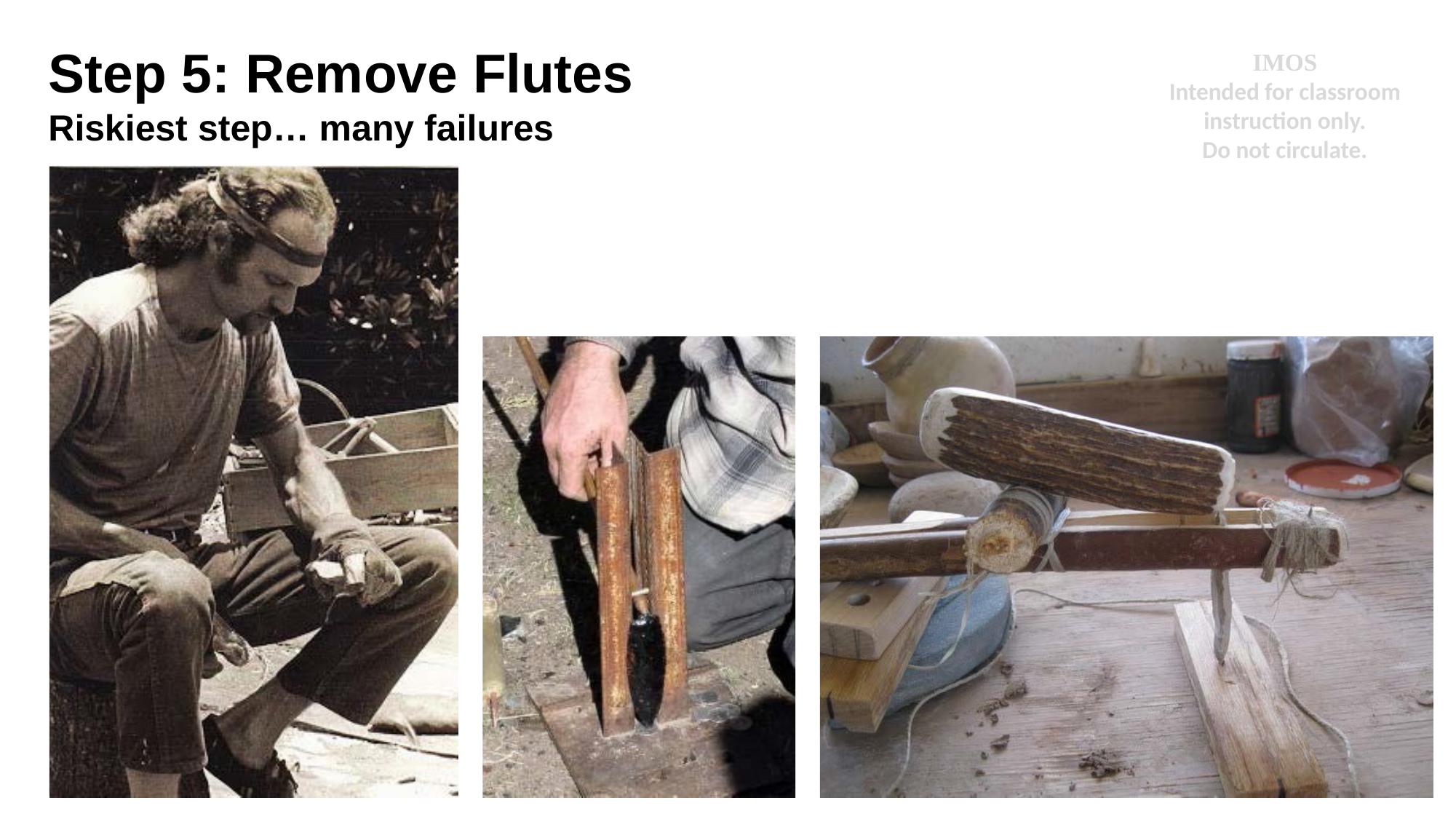

# Step 5: Remove Flutes
Riskiest step… many failures
IMOS
Intended for classroom instruction only.
Do not circulate.